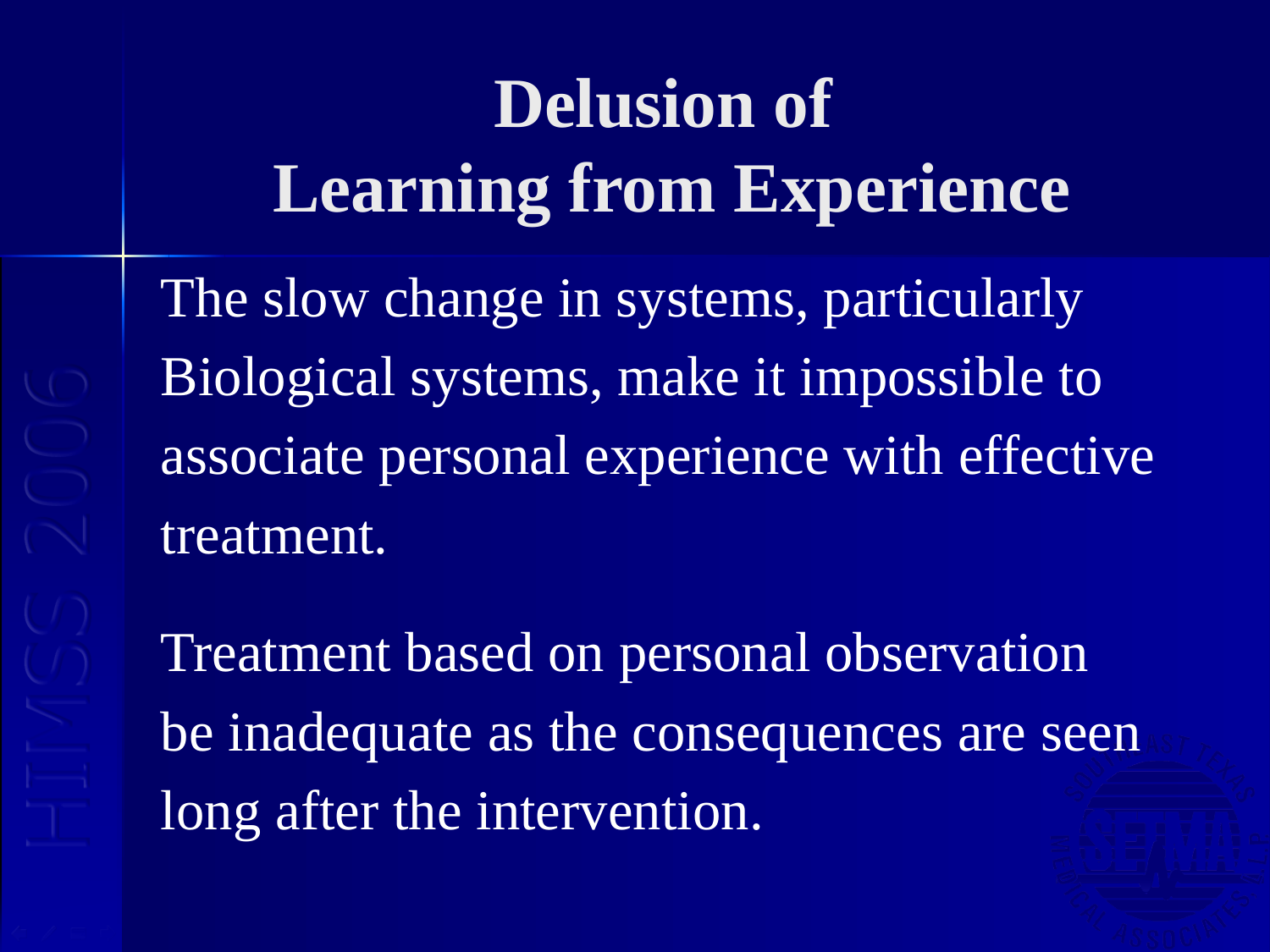

# Delusion of Learning from Experience
The slow change in systems, particularly
Biological systems, make it impossible to
associate personal experience with effective
treatment.

Treatment based on personal observation
be inadequate as the consequences are seen
long after the intervention.